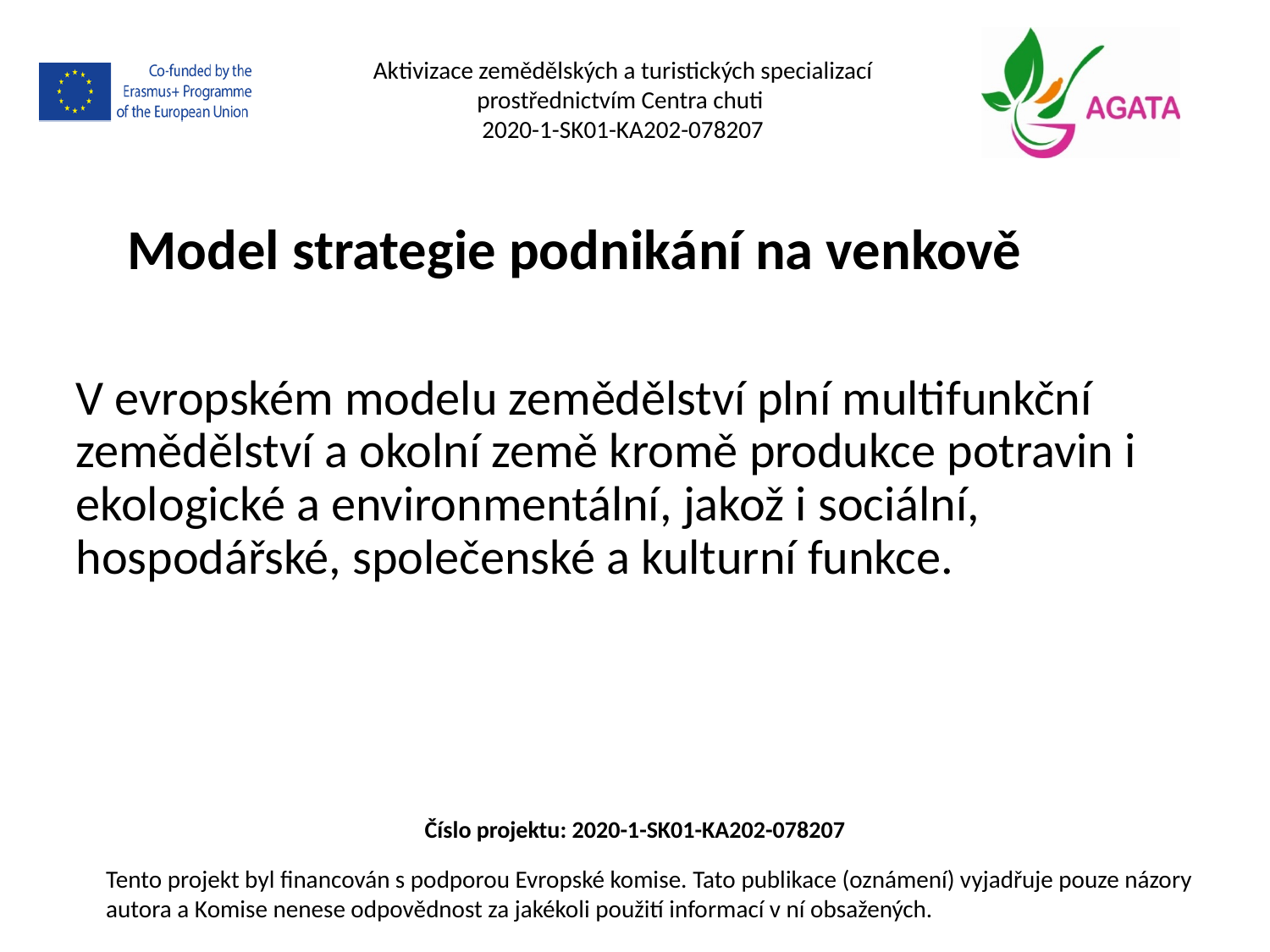

Aktivizace zemědělských a turistických specializací prostřednictvím Centra chuti
2020-1-SK01-KA202-078207
Model strategie podnikání na venkově

V evropském modelu zemědělství plní multifunkční zemědělství a okolní země kromě produkce potravin i ekologické a environmentální, jakož i sociální, hospodářské, společenské a kulturní funkce.

Číslo projektu: 2020-1-SK01-KA202-078207
Tento projekt byl financován s podporou Evropské komise. Tato publikace (oznámení) vyjadřuje pouze názory autora a Komise nenese odpovědnost za jakékoli použití informací v ní obsažených.